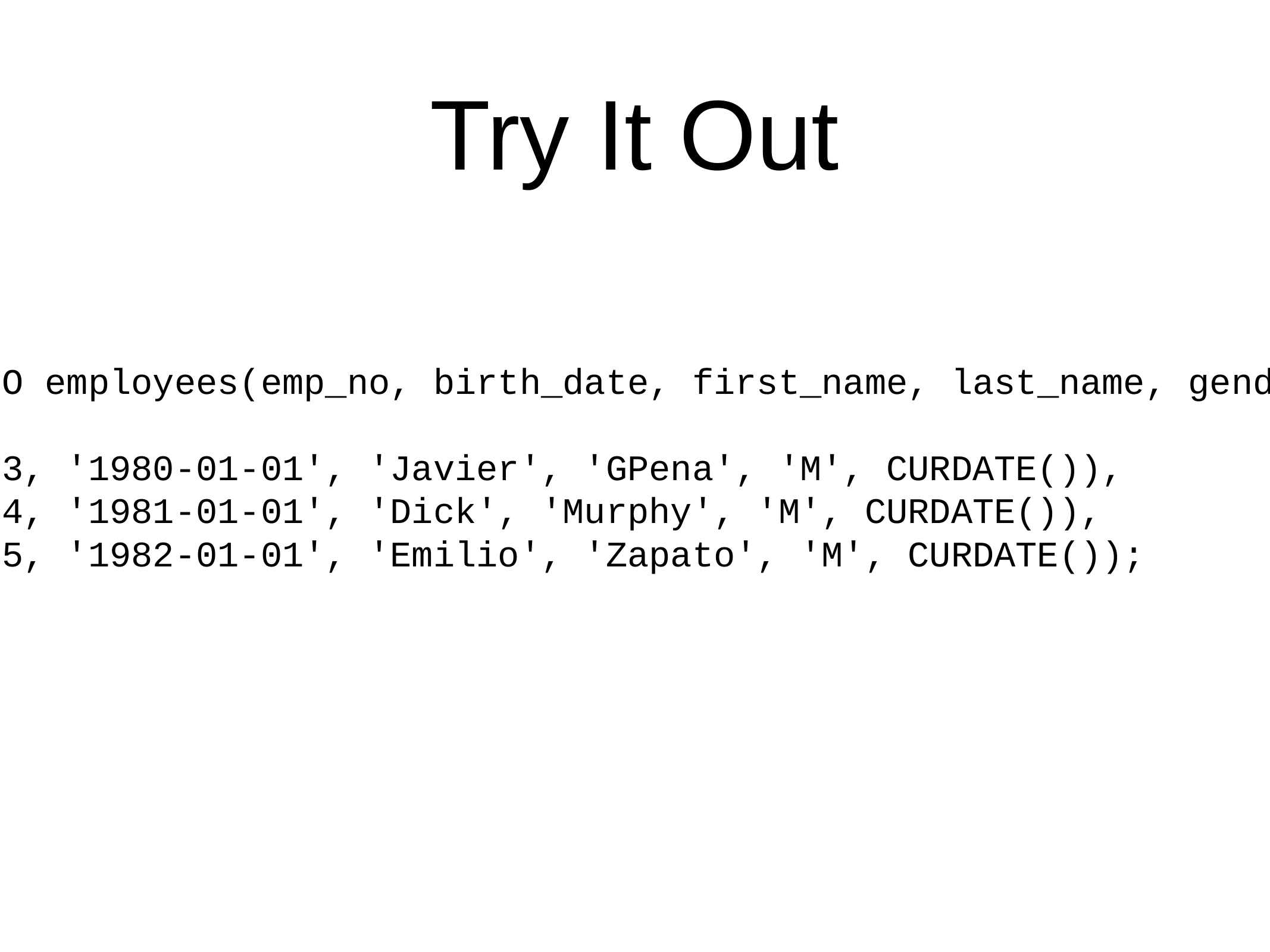

# Try It Out
INSERT INTO employees(emp_no, birth_date, first_name, last_name, gender, hire_date)
VALUES
    (600003, '1980-01-01', 'Javier', 'GPena', 'M', CURDATE()),
    (600004, '1981-01-01', 'Dick', 'Murphy', 'M', CURDATE()),
    (600005, '1982-01-01', 'Emilio', 'Zapato', 'M', CURDATE());